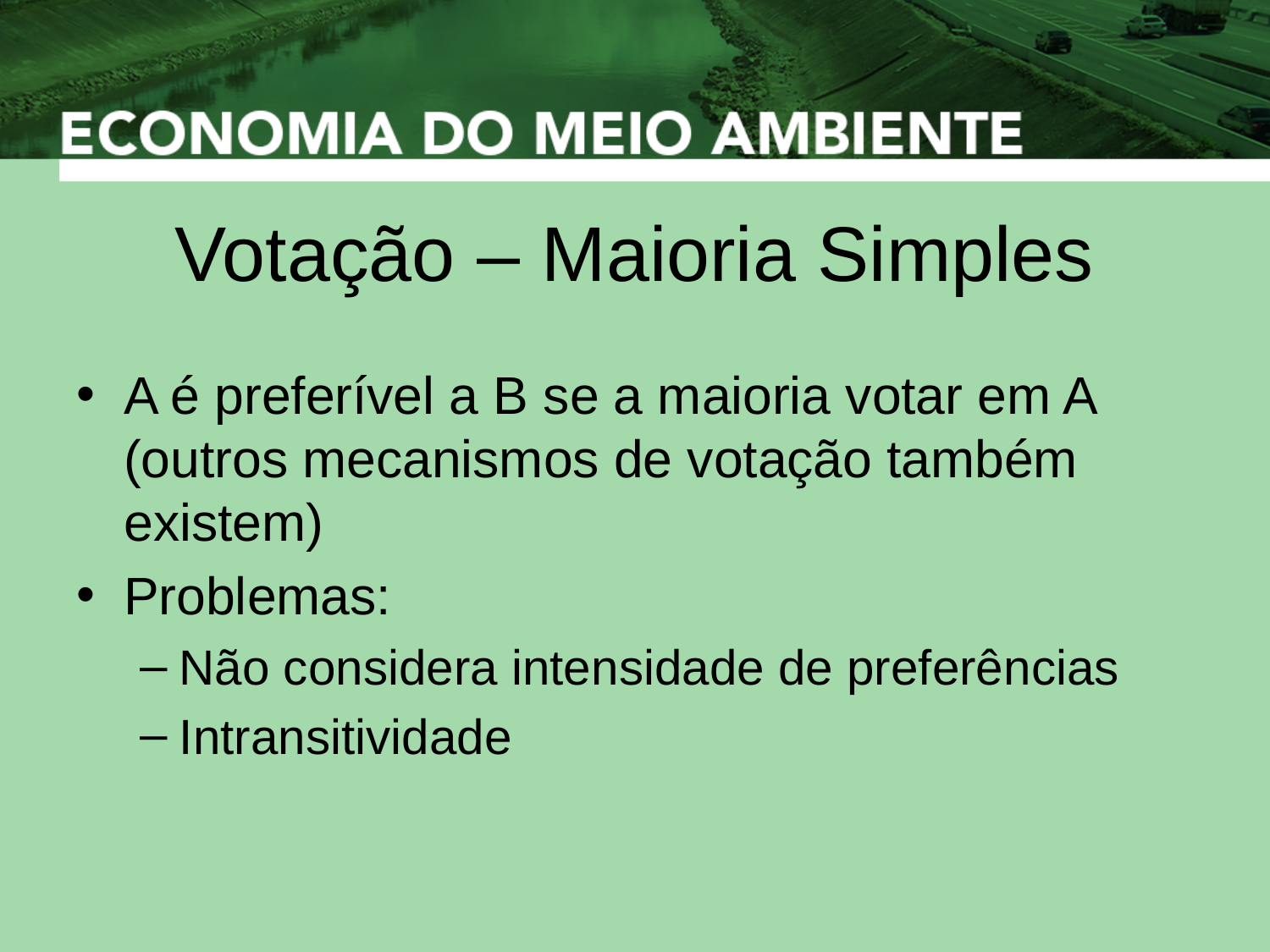

# Votação – Maioria Simples
A é preferível a B se a maioria votar em A (outros mecanismos de votação também existem)
Problemas:
Não considera intensidade de preferências
Intransitividade